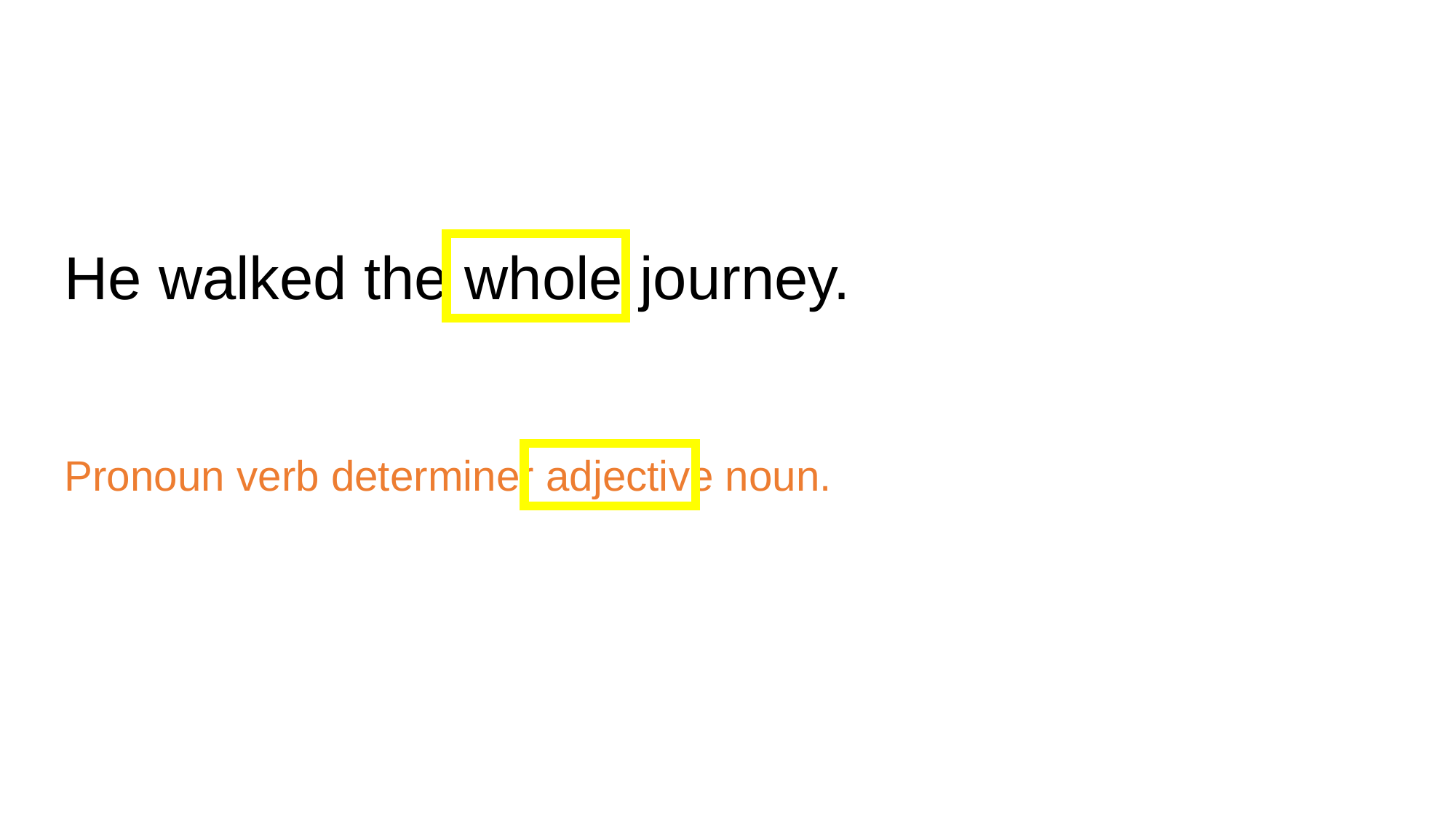

He walked the whole journey.

Pronoun verb determiner adjective noun.